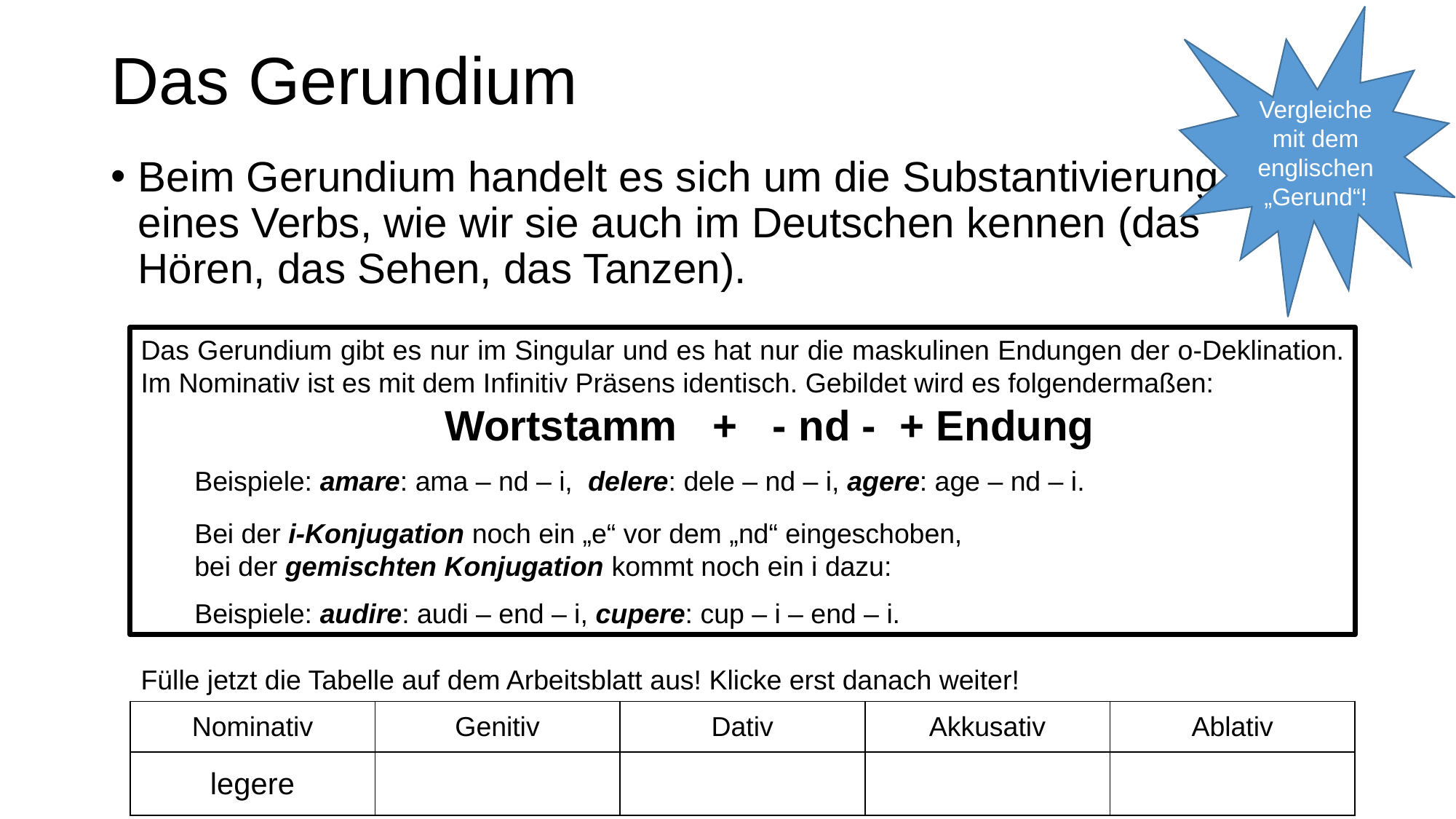

# Das Gerundium
Vergleiche mit dem englischen „Gerund“!
Beim Gerundium handelt es sich um die Substantivierung eines Verbs, wie wir sie auch im Deutschen kennen (das Hören, das Sehen, das Tanzen).

Das Gerundium gibt es nur im Singular und es hat nur die maskulinen Endungen der o-Deklination. Im Nominativ ist es mit dem Infinitiv Präsens identisch. Gebildet wird es folgendermaßen:
Wortstamm   +   - nd -  + Endung

Beispiele: amare: ama – nd – i,  delere: dele – nd – i, agere: age – nd – i.

Bei der i-Konjugation noch ein „e“ vor dem „nd“ eingeschoben,
bei der gemischten Konjugation kommt noch ein i dazu:

Beispiele: audire: audi – end – i, cupere: cup – i – end – i.
Fülle jetzt die Tabelle auf dem Arbeitsblatt aus! Klicke erst danach weiter!
| Nominativ | Genitiv | Dativ | Akkusativ | Ablativ |
| --- | --- | --- | --- | --- |
| legere |  |  |  |  |